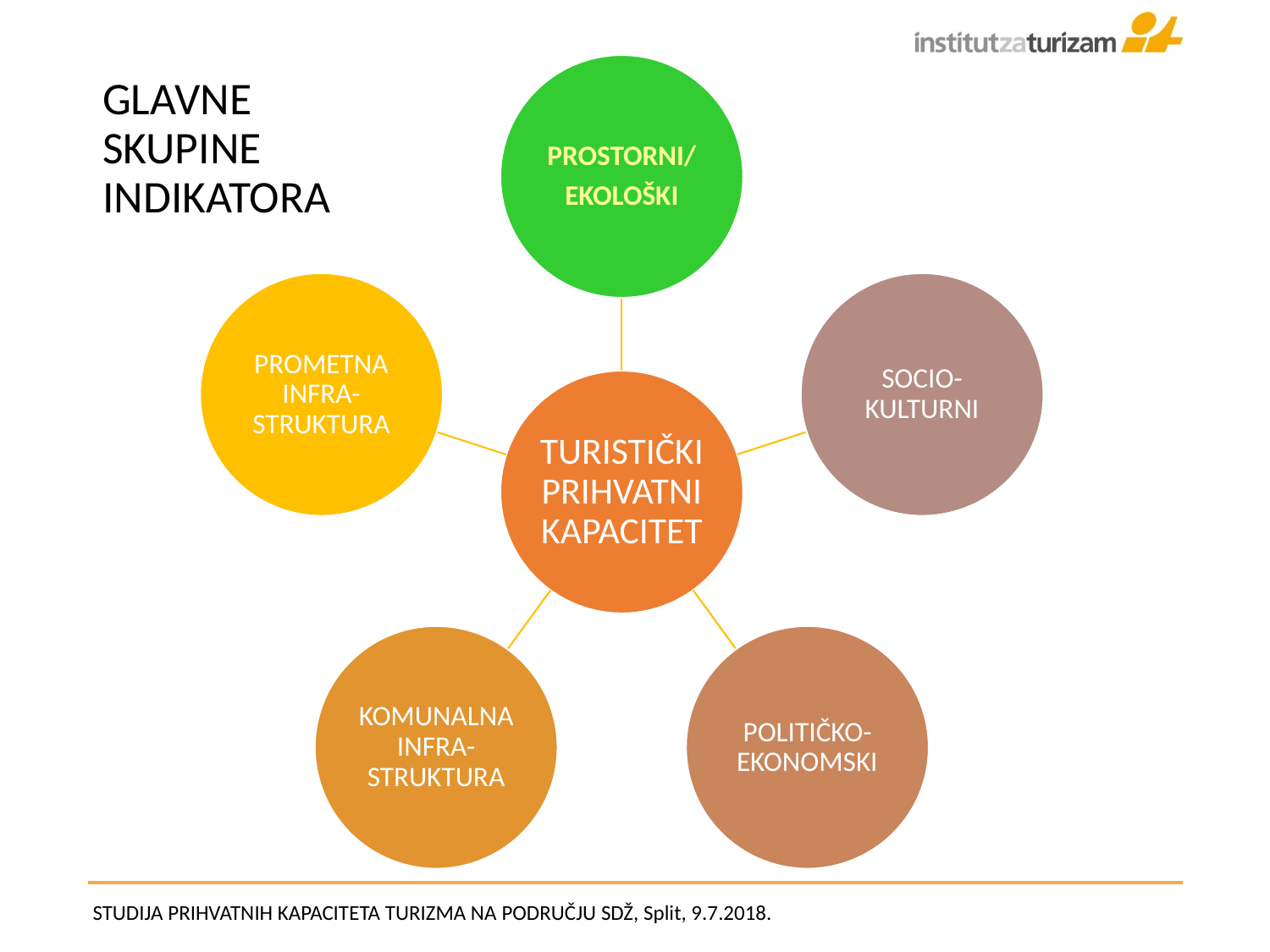

TURISTIČKI PRIHVATNI KAPACITET

PROSTORNI/
EKOLOŠKI

SOCIO-KULTURNI

POLITIČKO-EKONOMSKI

KOMUNALNA INFRA-STRUKTURA

PROMETNA INFRA-STRUKTURA
GLAVNE SKUPINE INDIKATORA